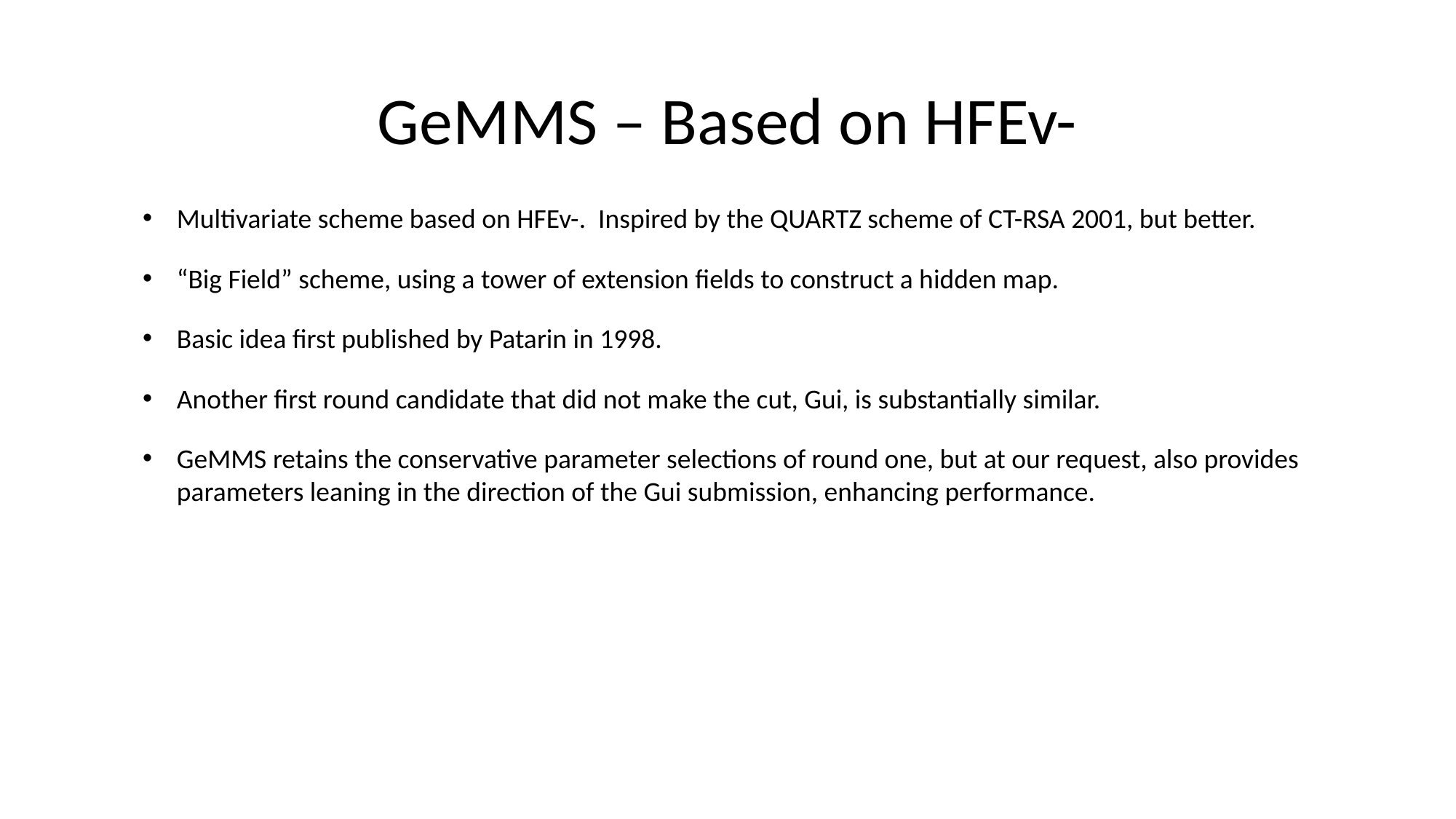

# GeMMS – Based on HFEv-
Multivariate scheme based on HFEv-.  Inspired by the QUARTZ scheme of CT-RSA 2001, but better.
“Big Field” scheme, using a tower of extension fields to construct a hidden map.
Basic idea first published by Patarin in 1998.
Another first round candidate that did not make the cut, Gui, is substantially similar.
GeMMS retains the conservative parameter selections of round one, but at our request, also provides parameters leaning in the direction of the Gui submission, enhancing performance.